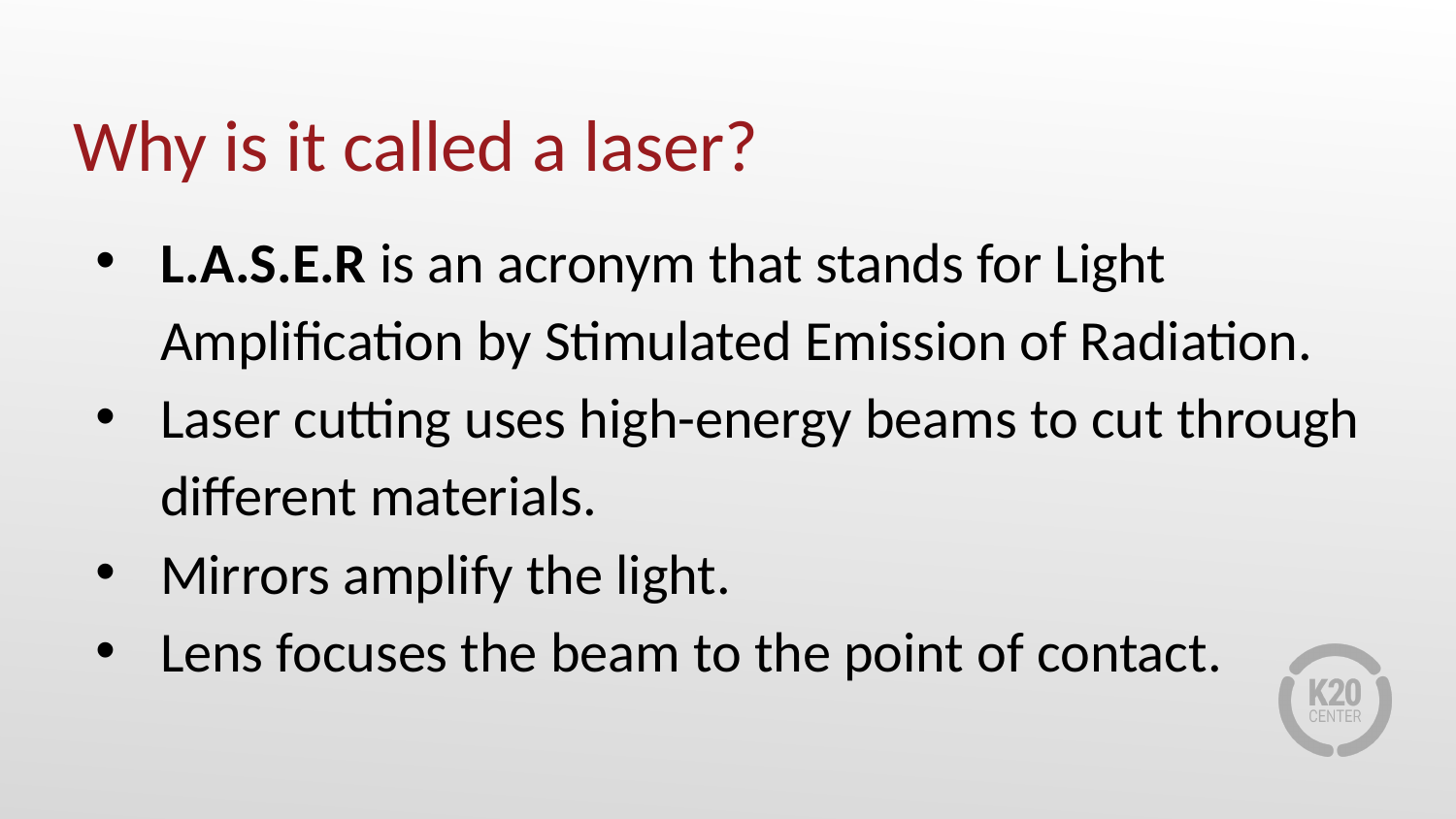

# Why is it called a laser?
L.A.S.E.R is an acronym that stands for Light Amplification by Stimulated Emission of Radiation.
Laser cutting uses high-energy beams to cut through different materials.
Mirrors amplify the light.
Lens focuses the beam to the point of contact.